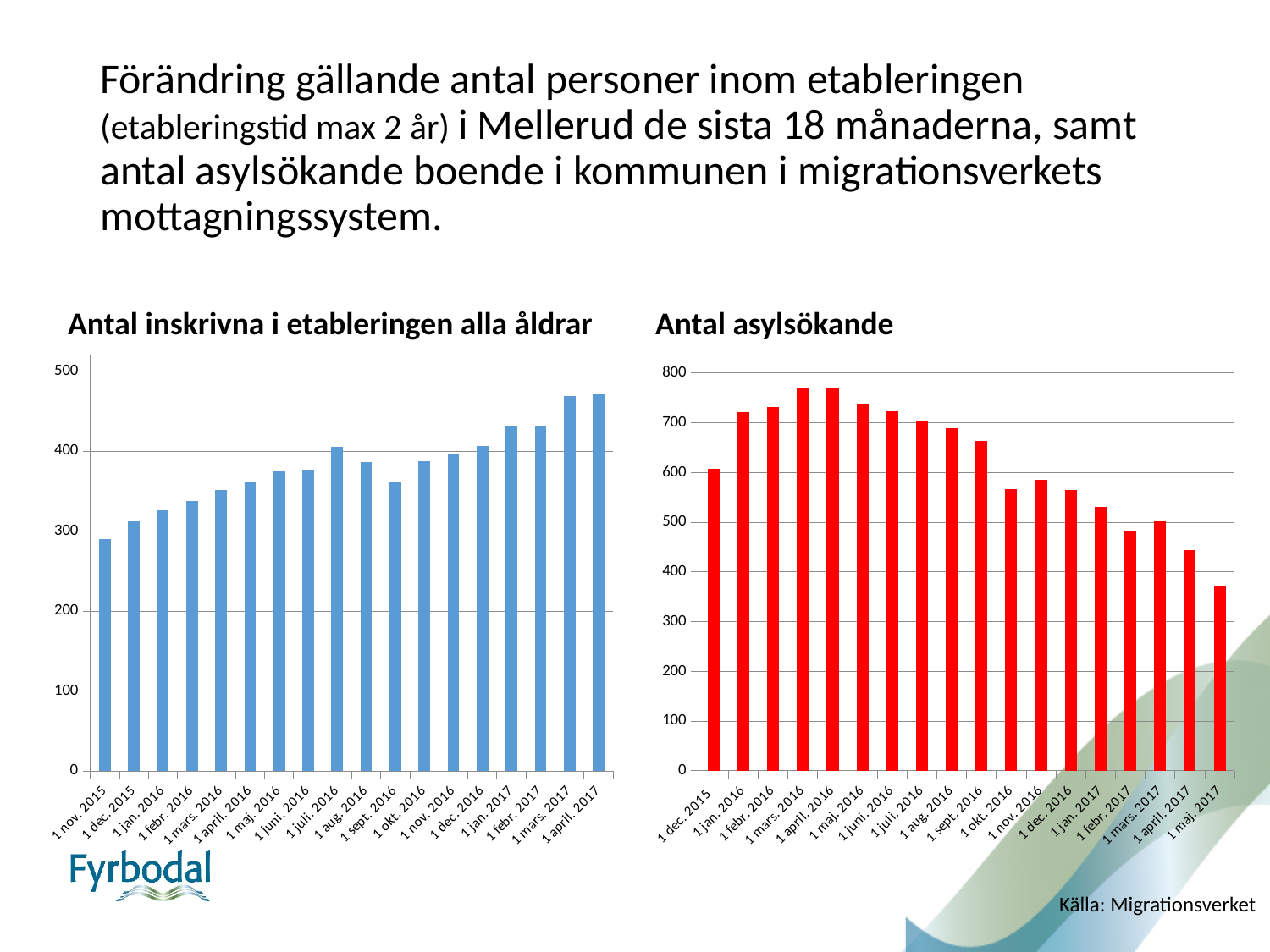

# Förändring gällande antal personer inom etableringen (etableringstid max 2 år) i Mellerud de sista 18 månaderna, samt antal asylsökande boende i kommunen i migrationsverkets mottagningssystem.
Antal inskrivna i etableringen alla åldrar
Antal asylsökande

### Chart

| Category | Serie 1 |
|---|---|
| 1 dec. 2015   | 607.0 |
| 1 jan. 2016 | 722.0 |
| 1 febr. 2016 | 732.0 |
| 1 mars. 2016 | 771.0 |
| 1 april. 2016 | 771.0 |
| 1 maj. 2016 | 739.0 |
| 1 juni. 2016 | 723.0 |
| 1 juli. 2016 | 705.0 |
| 1 aug. 2016 | 689.0 |
| 1 sept. 2016 | 663.0 |
| 1 okt. 2016 | 566.0 |
| 1 nov. 2016 | 585.0 |
| 1 dec. 2016 | 565.0 |
| 1 jan. 2017 | 530.0 |
| 1 febr. 2017 | 483.0 |
| 1 mars. 2017 | 502.0 |
| 1 april. 2017 | 444.0 |
| 1 maj. 2017 | 372.0 |

### Chart

| Category | Serie 1 |
|---|---|
| 1 nov. 2015 | 290.0 |
| 1 dec. 2015 | 312.0 |
| 1 jan. 2016 | 326.0 |
| 1 febr. 2016 | 338.0 |
| 1 mars. 2016 | 352.0 |
| 1 april. 2016 | 361.0 |
| 1 maj. 2016 | 375.0 |
| 1 juni. 2016 | 377.0 |
| 1 juli. 2016 | 405.0 |
| 1 aug. 2016 | 386.0 |
| 1 sept. 2016 | 361.0 |
| 1 okt. 2016 | 387.0 |
| 1 nov. 2016 | 397.0 |
| 1 dec. 2016 | 407.0 |
| 1 jan. 2017 | 431.0 |
| 1 febr. 2017 | 432.0 |
| 1 mars. 2017 | 469.0 |
| 1 april. 2017 | 471.0 |
Källa: Migrationsverket